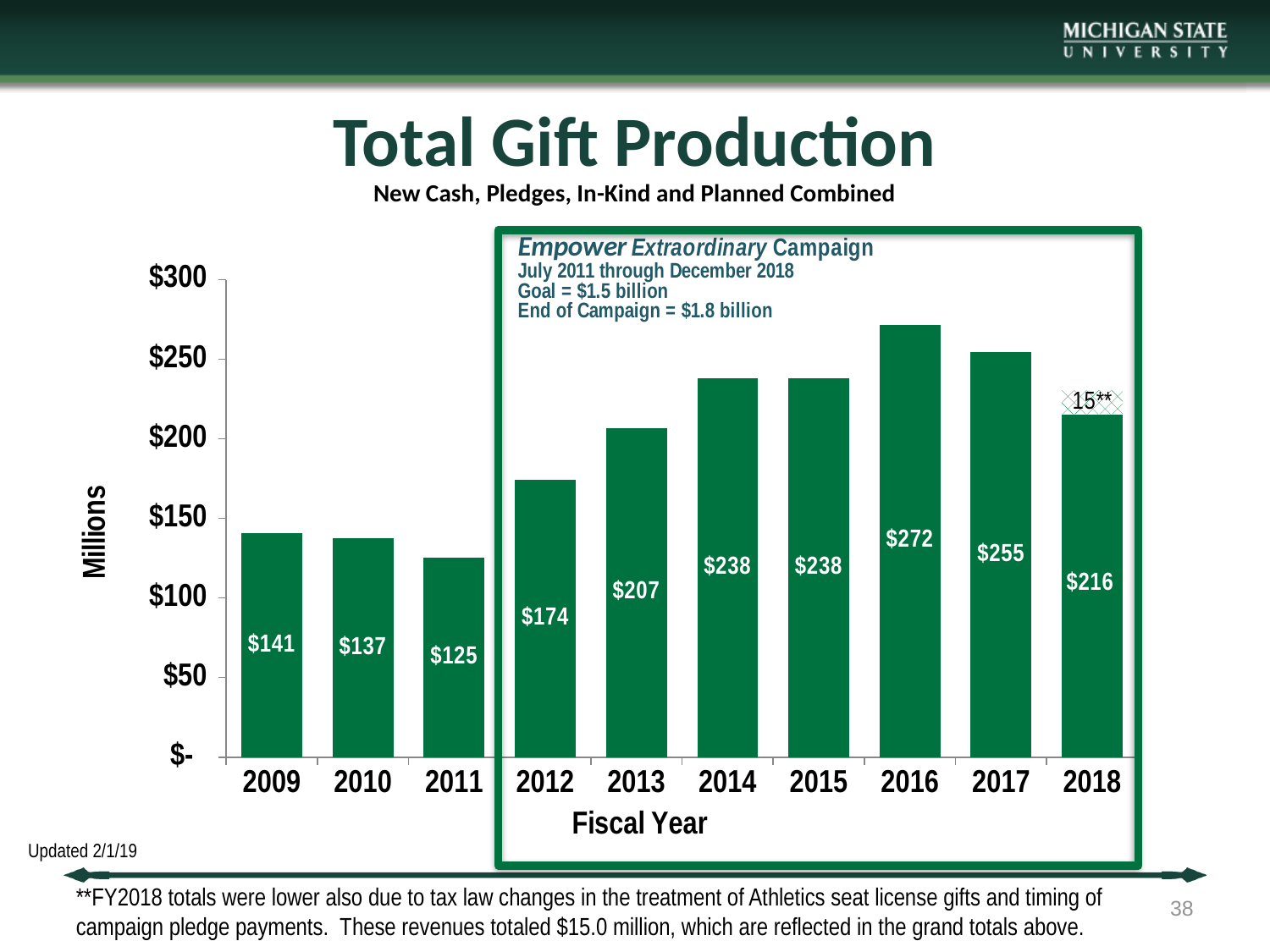

# Total Gift Production
New Cash, Pledges, In-Kind and Planned Combined

### Chart

| Category | FY Total | Column1 |
|---|---|---|
| 2009 | 140.9 | None |
| 2010 | 137.341419 | None |
| 2011 | 125.24566300000001 | None |
| 2012 | 174.478409 | None |
| 2013 | 207.0 | None |
| 2014 | 238.0 | None |
| 2015 | 238.0 | None |
| 2016 | 271.9 | None |
| 2017 | 254.6 | None |
| 2018 | 215.5 | 15.0 |
Updated 2/1/19
**FY2018 totals were lower also due to tax law changes in the treatment of Athletics seat license gifts and timing of campaign pledge payments.  These revenues totaled $15.0 million, which are reflected in the grand totals above.
38